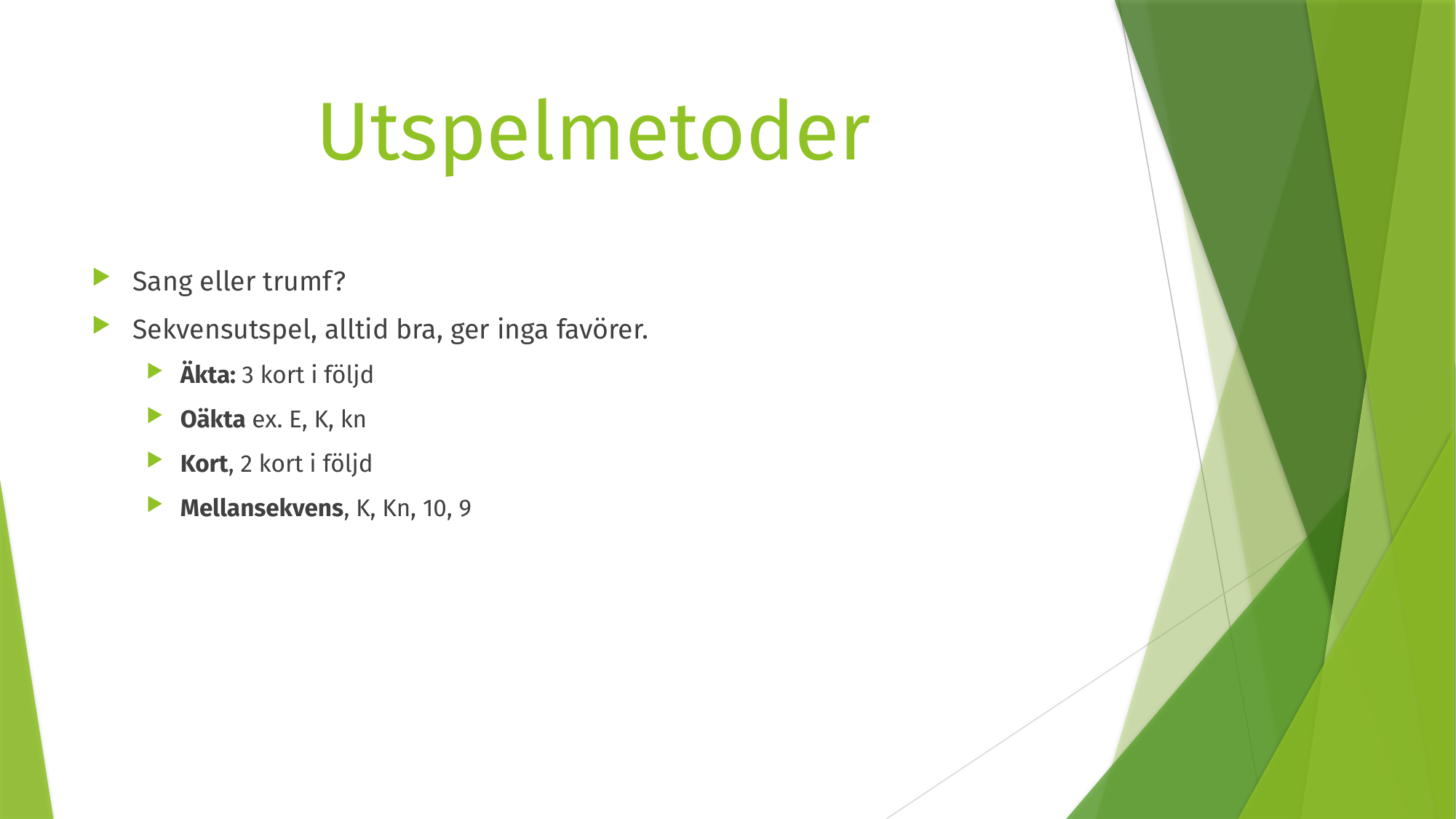

# Utspelmetoder
Sang eller trumf?
Sekvensutspel, alltid bra, ger inga favörer.
Äkta: 3 kort i följd
Oäkta ex. E, K, kn
Kort, 2 kort i följd
Mellansekvens, K, Kn, 10, 9